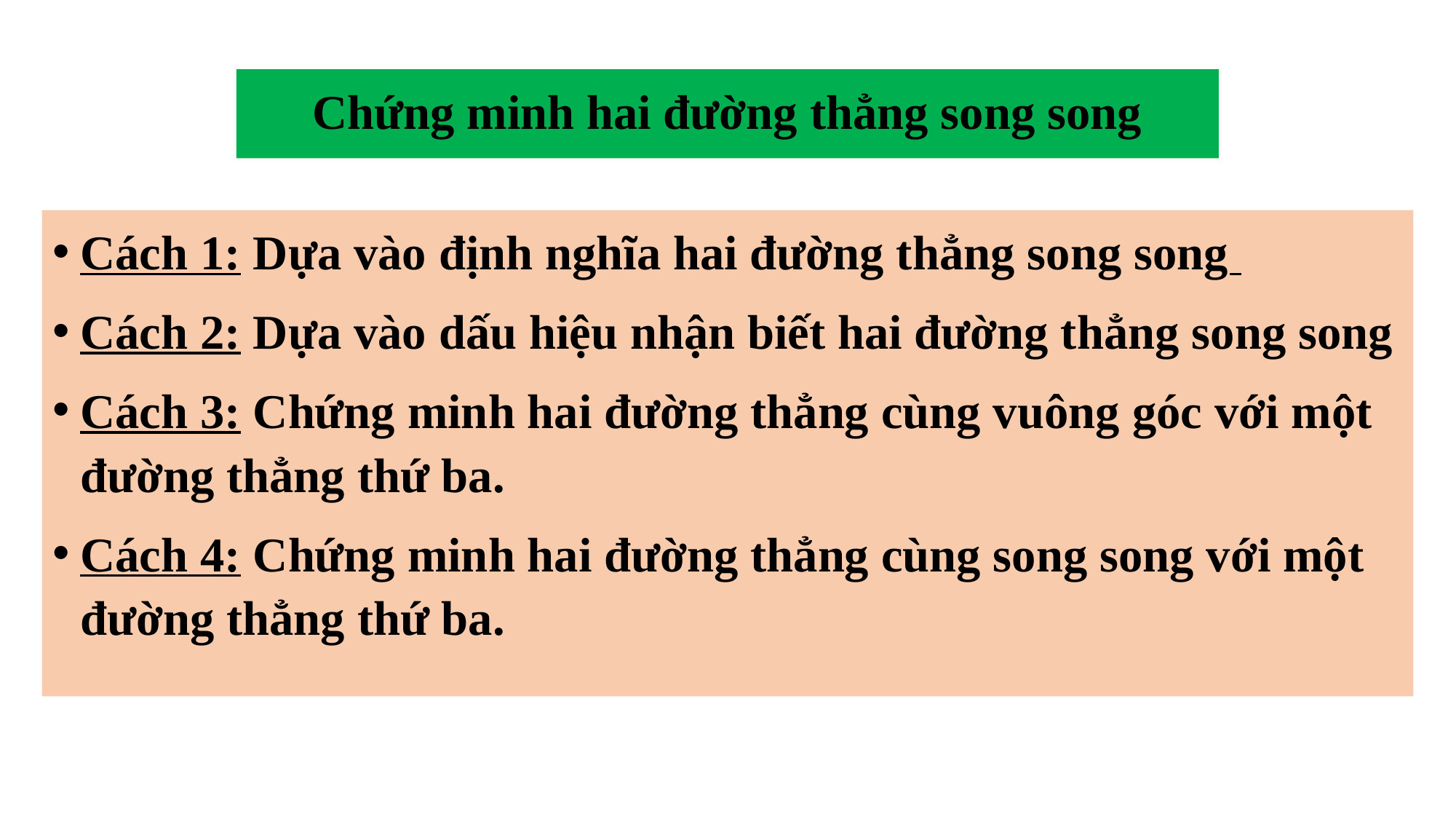

# Chứng minh hai đường thẳng song song
Cách 1: Dựa vào định nghĩa hai đường thẳng song song
Cách 2: Dựa vào dấu hiệu nhận biết hai đường thẳng song song
Cách 3: Chứng minh hai đường thẳng cùng vuông góc với một đường thẳng thứ ba.
Cách 4: Chứng minh hai đường thẳng cùng song song với một đường thẳng thứ ba.